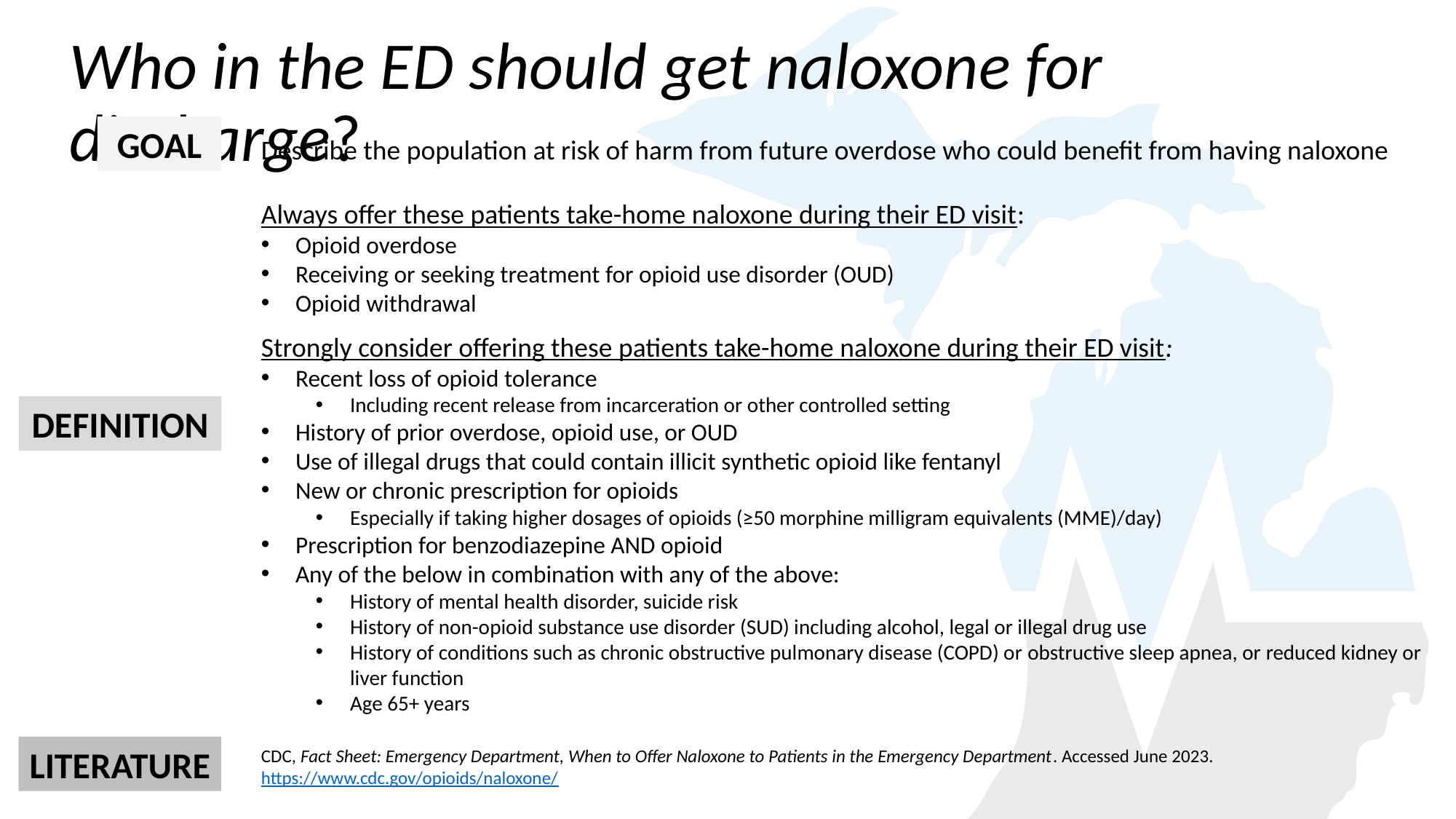

Who in the ED should get naloxone for discharge?
GOAL
Describe the population at risk of harm from future overdose who could benefit from having naloxone
Always offer these patients take-home naloxone during their ED visit:
Opioid overdose
Receiving or seeking treatment for opioid use disorder (OUD)
Opioid withdrawal

Strongly consider offering these patients take-home naloxone during their ED visit:
Recent loss of opioid tolerance
Including recent release from incarceration or other controlled setting
History of prior overdose, opioid use, or OUD
Use of illegal drugs that could contain illicit synthetic opioid like fentanyl
New or chronic prescription for opioids ​
Especially if taking higher dosages of opioids (≥50 morphine milligram equivalents (MME)/day) ​
Prescription for benzodiazepine AND opioid
Any of the below in combination with any of the above:​​
History of mental health disorder, suicide risk ​​
History of non-opioid substance use disorder (SUD) including alcohol, legal or illegal drug use
History of conditions such as chronic obstructive pulmonary disease (COPD) or obstructive sleep apnea, or reduced kidney or liver function
Age 65+ years​​
DEFINITION
LITERATURE
CDC, Fact Sheet: Emergency Department, When to Offer Naloxone to Patients in the Emergency Department. Accessed June 2023. https://www.cdc.gov/opioids/naloxone/